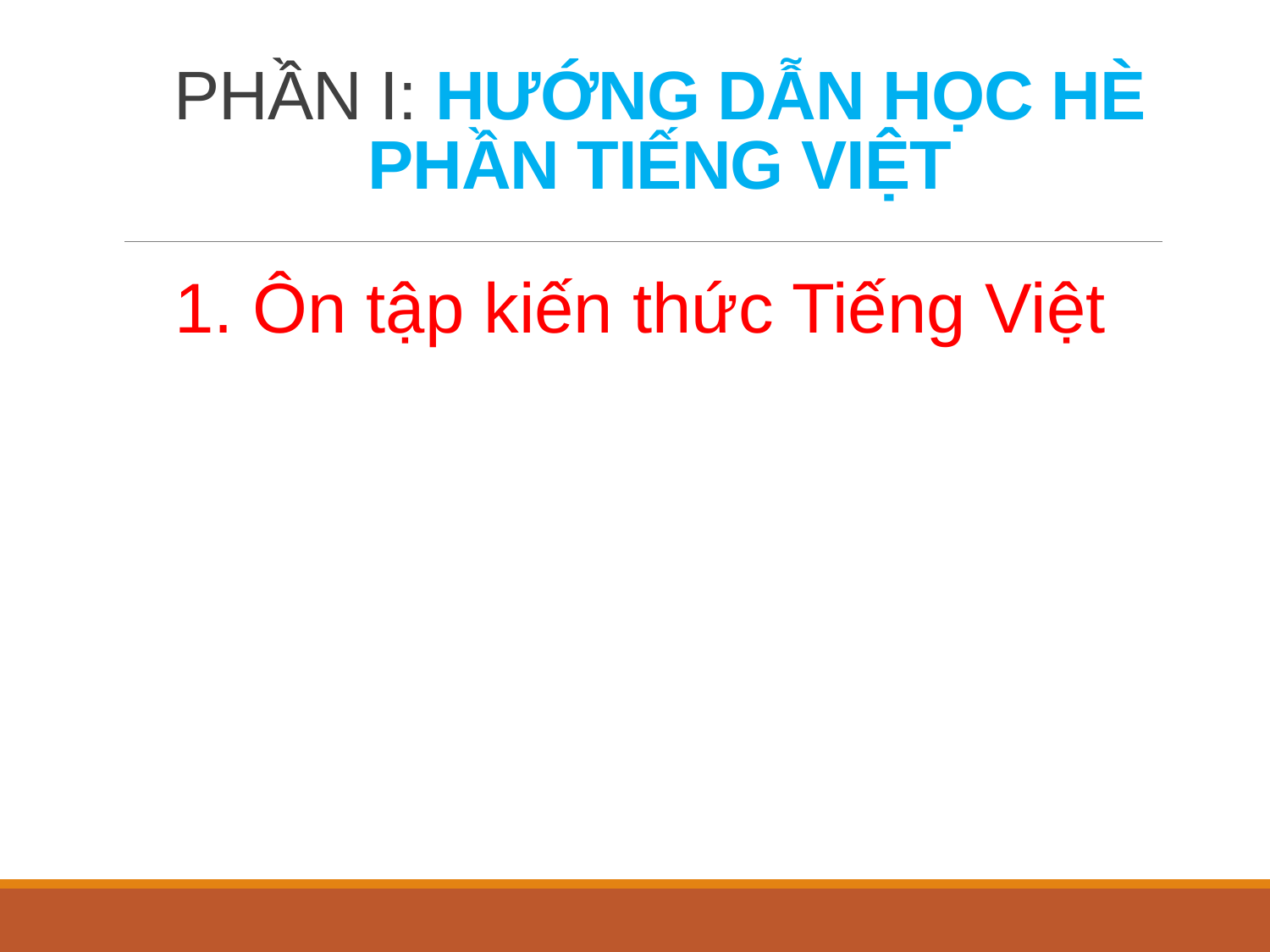

# PHẦN I: HƯỚNG DẪN HỌC HÈ PHẦN TIẾNG VIỆT
1. Ôn tập kiến thức Tiếng Việt